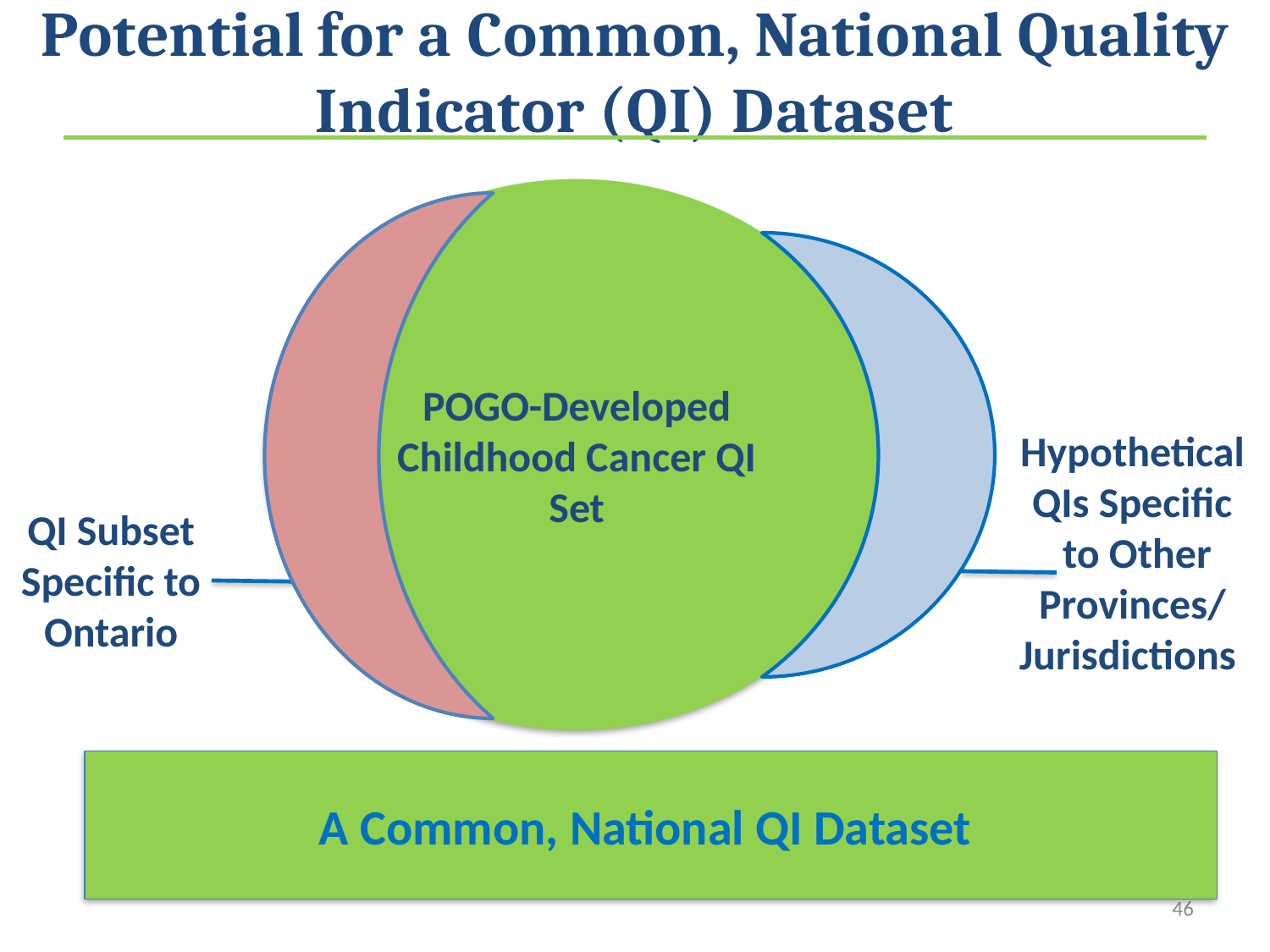

# Potential for a Common, National Quality Indicator (QI) Dataset
POGO-Developed Childhood Cancer QI Set

QI Subset Specific to Ontario

Hypothetical QIs Specific
 to Other Provinces/ Jurisdictions
A Common, National QI Dataset
46